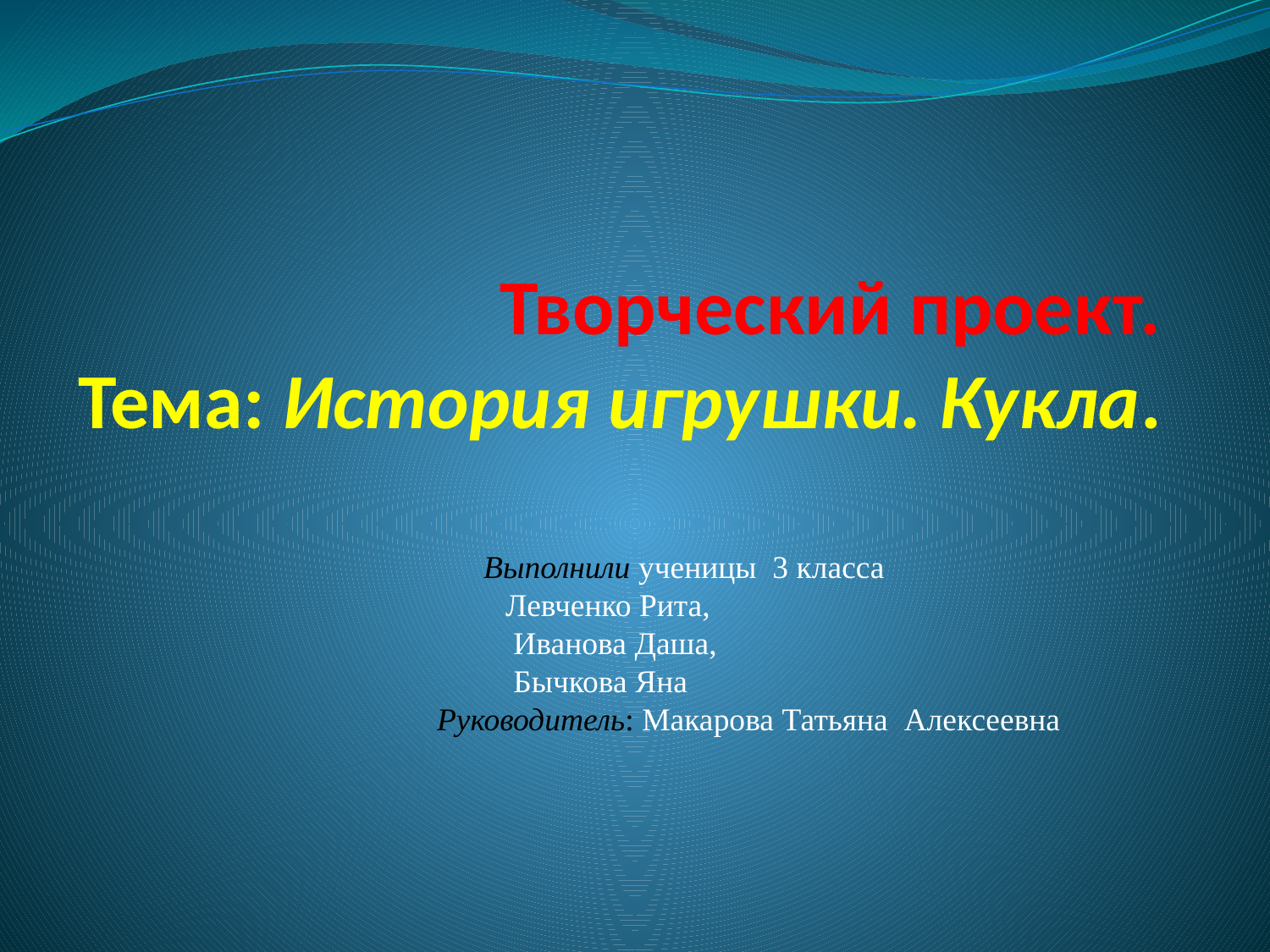

# Творческий проект. Тема: История игрушки. Кукла.
                         Выполнили ученицы  3 класса
	      Левченко Рита,
	       Иванова Даша,
	       Бычкова Яна
            Руководитель: Макарова Татьяна  Алексеевна